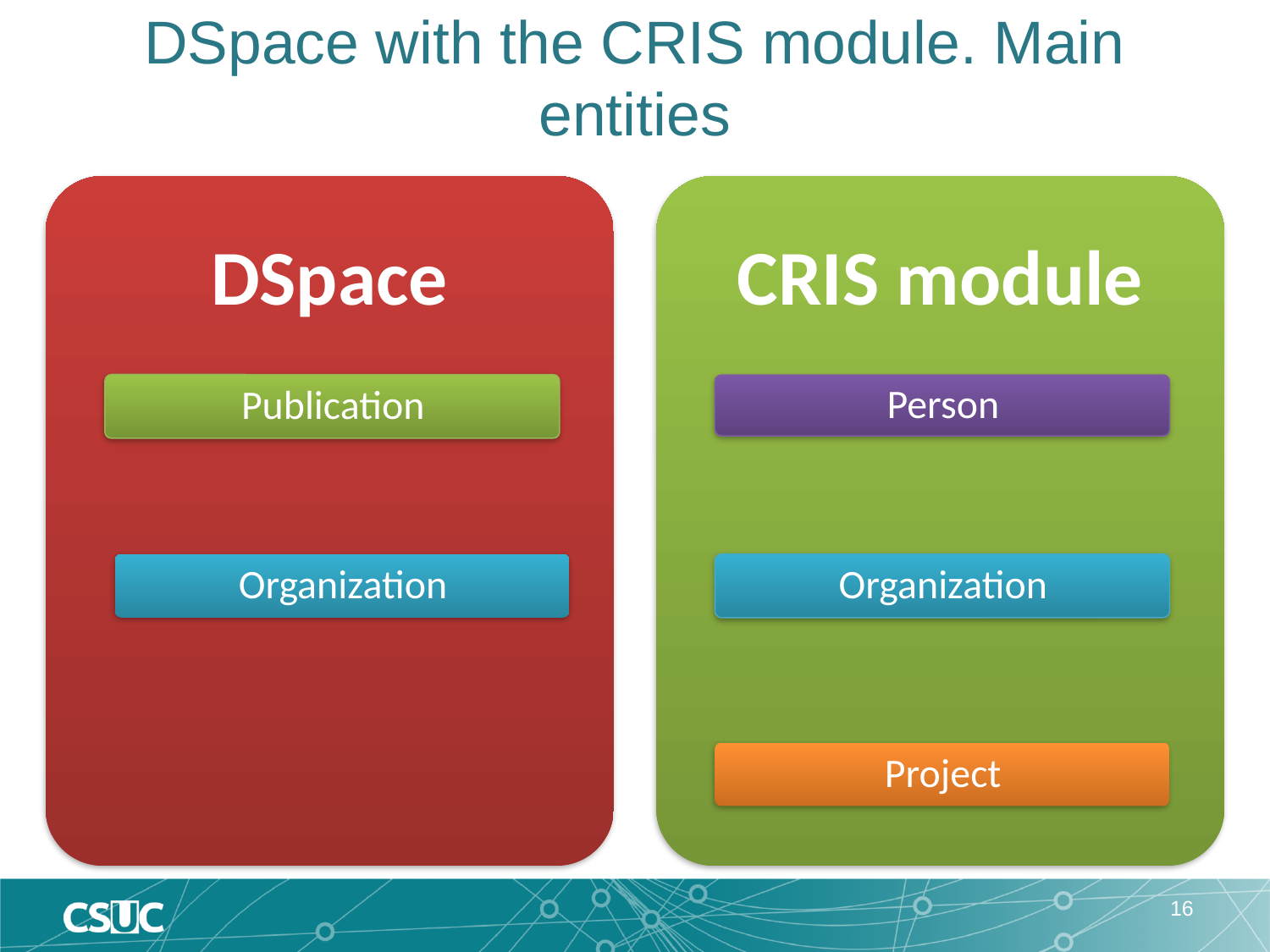

# DSpace with the CRIS module. Main entities
DSpace
Publication
CRIS module
Person
Organization
Organization
Project
16